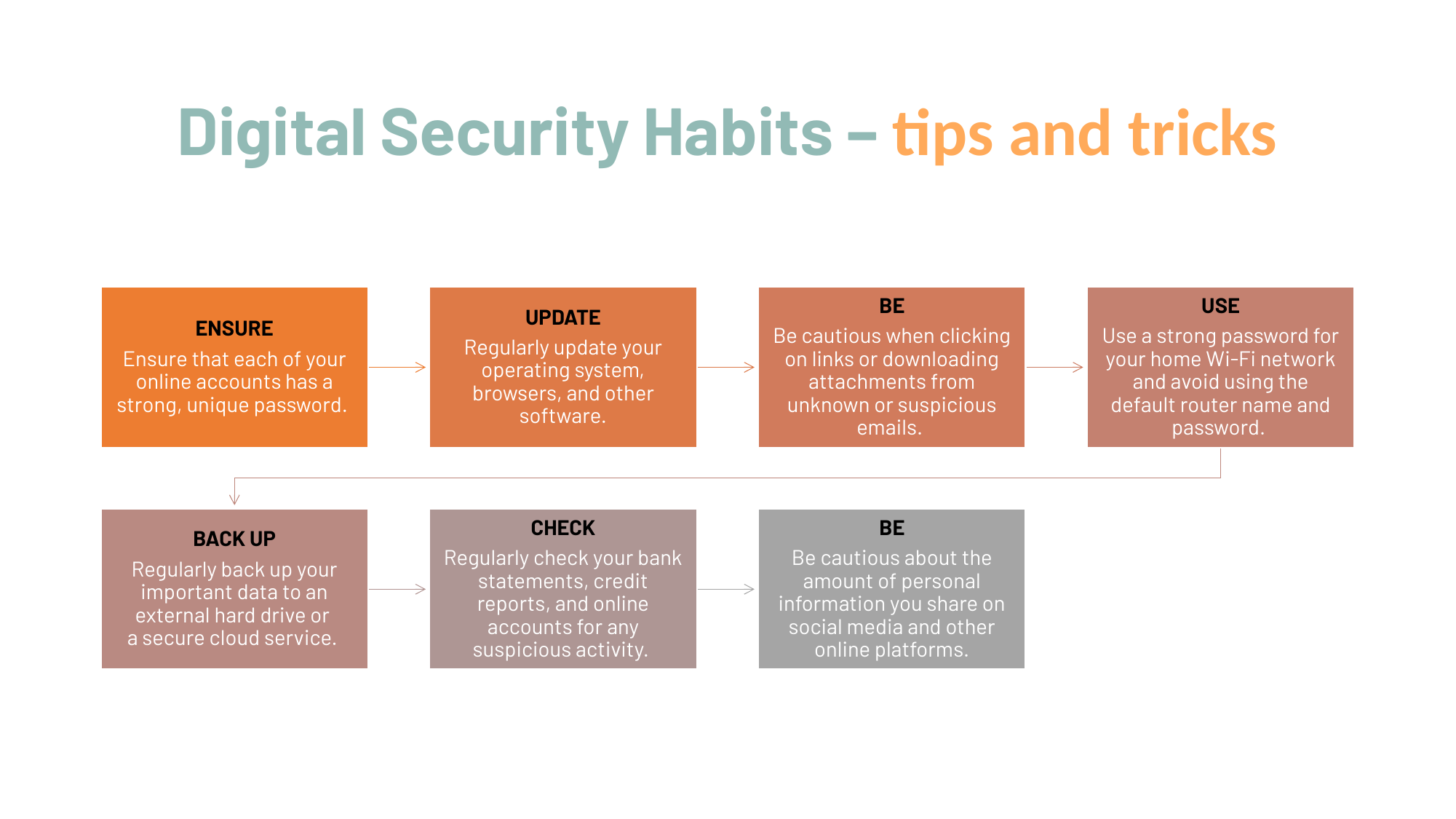

# Digital Security Habits – tips and tricks

Ensure
Ensure that each of your online accounts has a strong, unique password.

Update
Regularly update your operating system, browsers, and other software.

Be
Be cautious when clicking on links or downloading attachments from unknown or suspicious emails.

Use
Use a strong password for your home Wi-Fi network and avoid using the default router name and password.

Back up
Regularly back up your important data to an external hard drive or
a secure cloud service.

Check
Regularly check your bank statements, credit reports, and online accounts for any suspicious activity.
BE
Be cautious about the amount of personal information you share on social media and other online platforms.